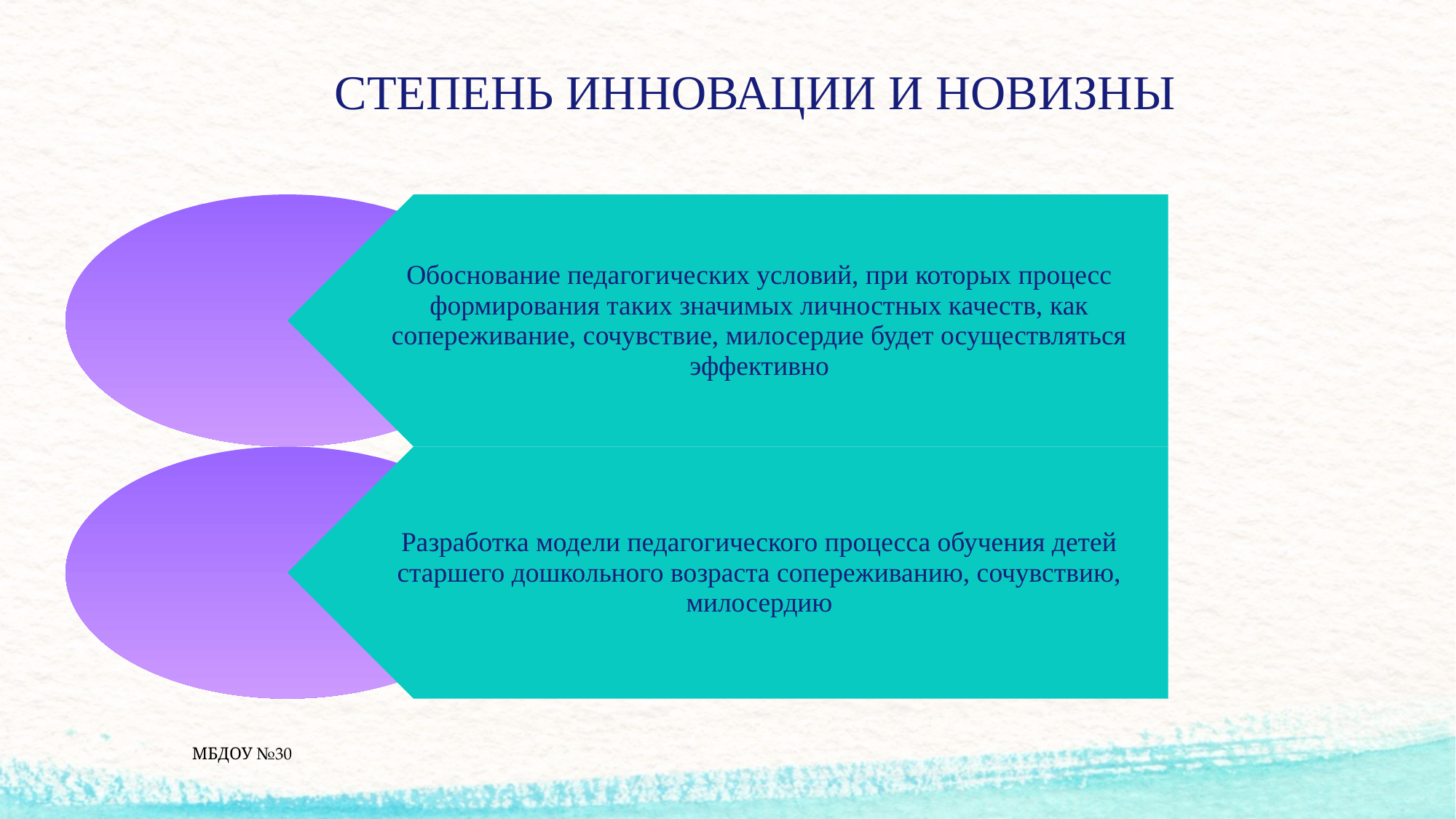

# СТЕПЕНЬ ИННОВАЦИИ И НОВИЗНЫ
Обоснование педагогических условий, при которых процесс формирования таких значимых личностных качеств, как сопереживание, сочувствие, милосердие будет осуществляться эффективно
Разработка модели педагогического процесса обучения детей старшего дошкольного возраста сопереживанию, сочувствию, милосердию
МБДОУ №30